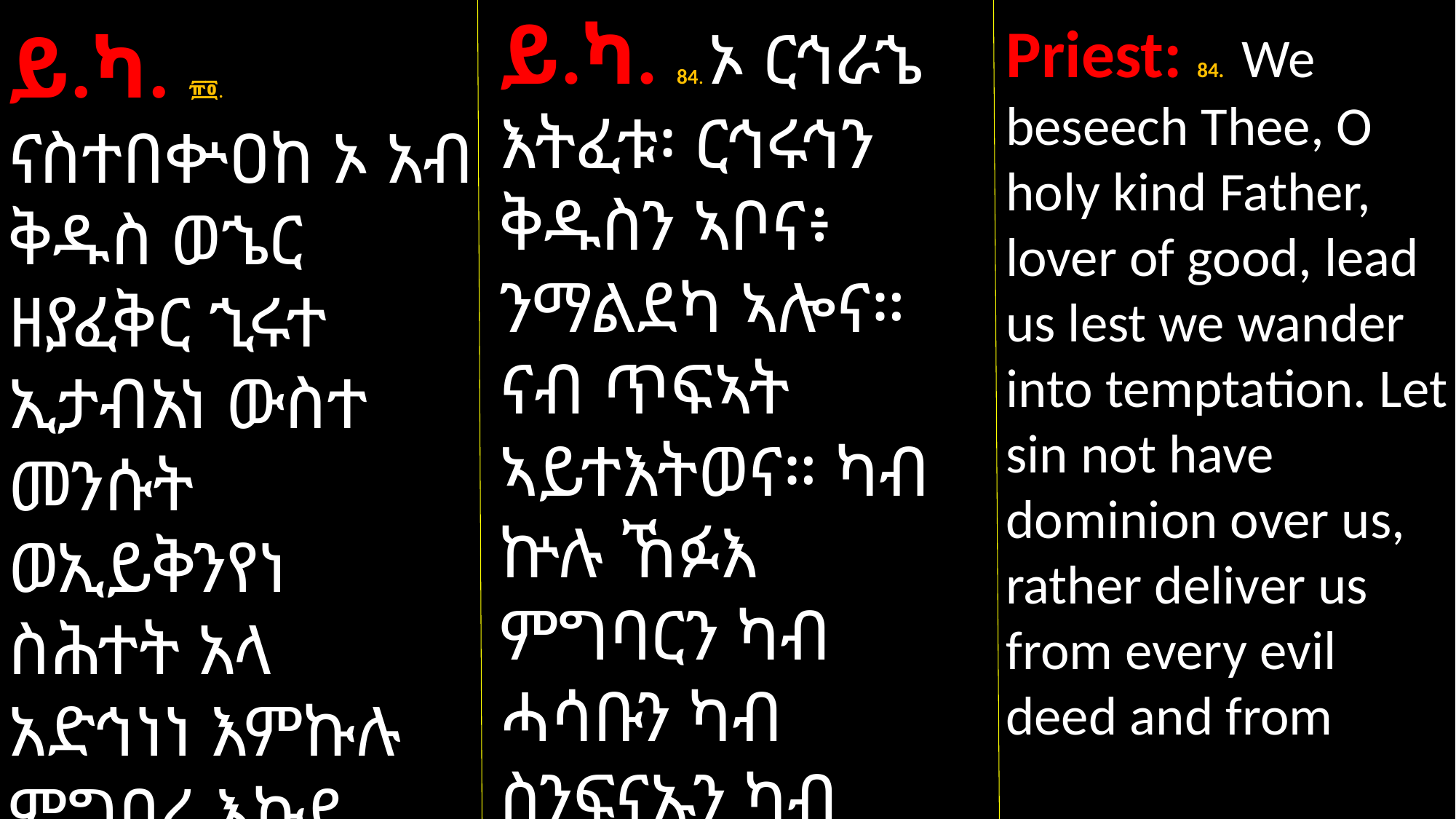

ይ.ካ. 84. ኦ ርኅራኄ እትፈቱ፡ ርኅሩኅን ቅዱስን ኣቦና፥ ንማልደካ ኣሎና። ናብ ጥፍኣት ኣይተእትወና። ካብ ኵሉ ኸፉእ ምግባርን ካብ ሓሳቡን ካብ ስንፍናኡን ካብ ተንኰሉን ህውከቱን
Priest: 84.  We beseech Thee, O holy kind Father, lover of good, lead us lest we wander into temptation. Let sin not have dominion over us, rather deliver us from every evil deed and from
ይ.ካ. ፹፬. ናስተበቍዐከ ኦ አብ ቅዱስ ወኄር ዘያፈቅር ኂሩተ ኢታብአነ ውስተ መንሱት ወኢይቅንየነ ስሕተት አላ አድኅነነ እምኩሉ ምግባረ እኩይ ወእምሕሊናሁ